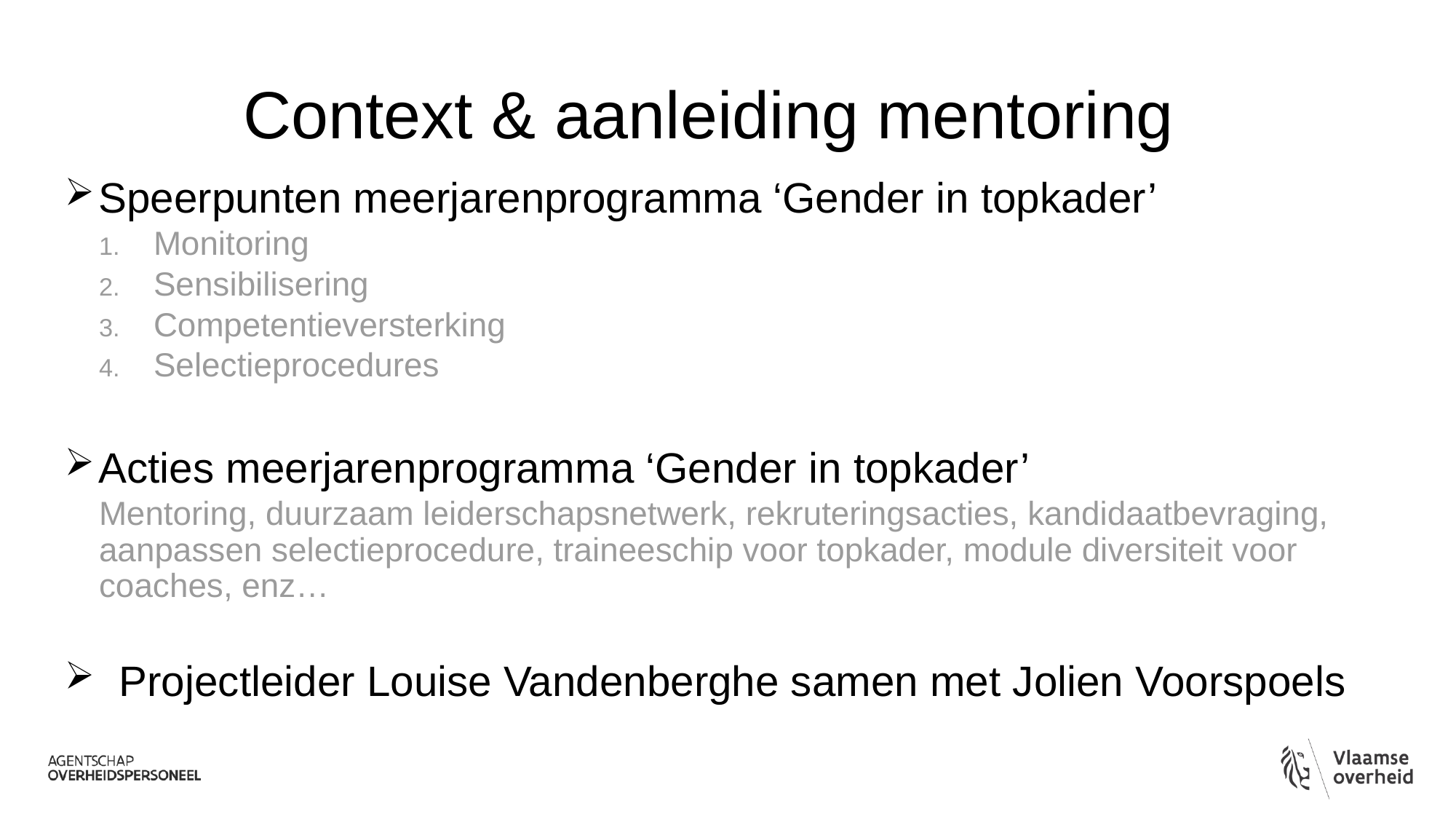

# Context & aanleiding mentoring
Speerpunten meerjarenprogramma ‘Gender in topkader’
Monitoring
Sensibilisering
Competentieversterking
Selectieprocedures

Acties meerjarenprogramma ‘Gender in topkader’
Mentoring, duurzaam leiderschapsnetwerk, rekruteringsacties, kandidaatbevraging, aanpassen selectieprocedure, traineeschip voor topkader, module diversiteit voor coaches, enz…

Projectleider Louise Vandenberghe samen met Jolien Voorspoels